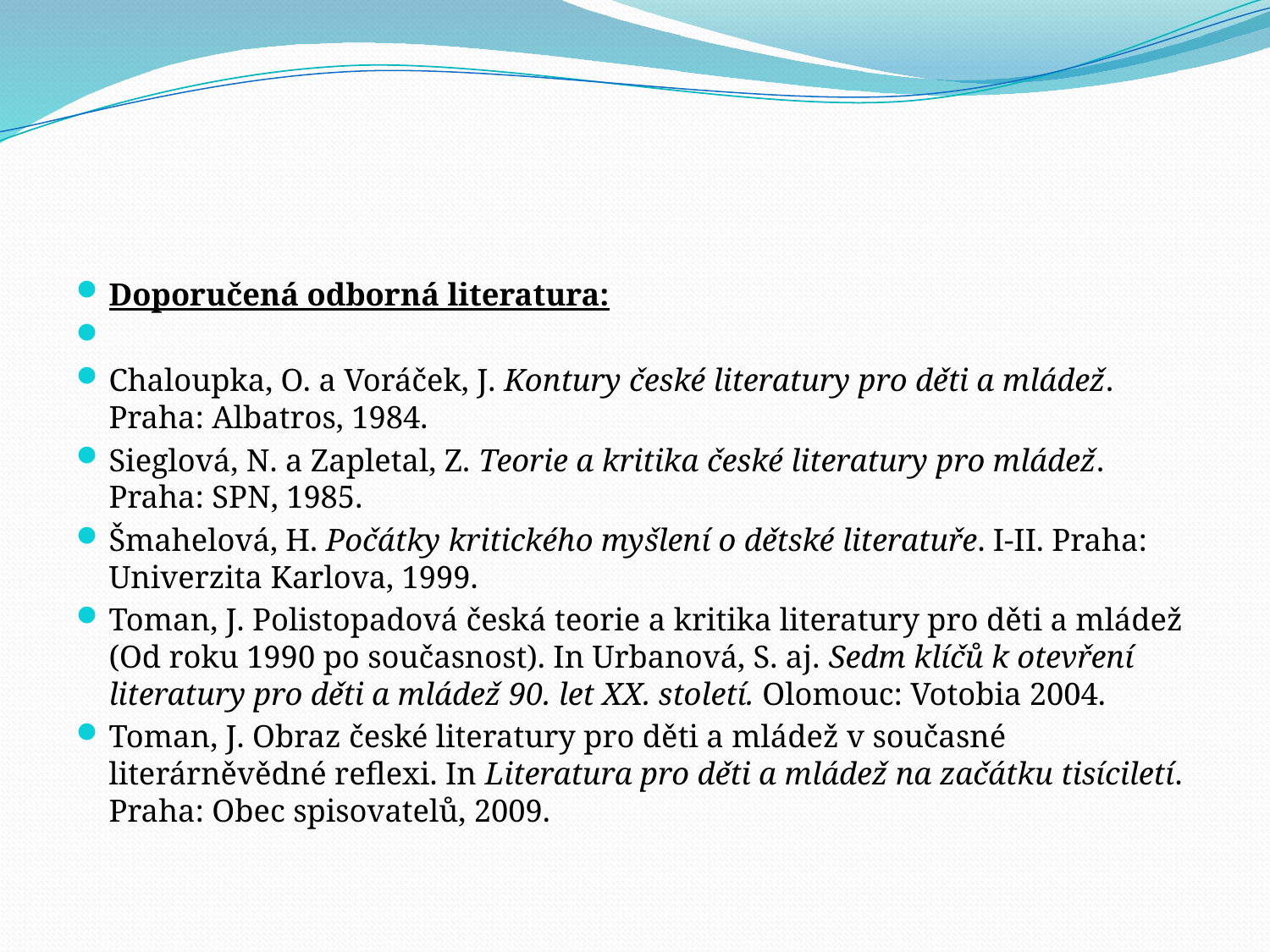

#
Doporučená odborná literatura:

Chaloupka, O. a Voráček, J. Kontury české literatury pro děti a mládež. Praha: Albatros, 1984.
Sieglová, N. a Zapletal, Z. Teorie a kritika české literatury pro mládež. Praha: SPN, 1985.
Šmahelová, H. Počátky kritického myšlení o dětské literatuře. I-II. Praha: Univerzita Karlova, 1999.
Toman, J. Polistopadová česká teorie a kritika literatury pro děti a mládež (Od roku 1990 po současnost). In Urbanová, S. aj. Sedm klíčů k otevření literatury pro děti a mládež 90. let XX. století. Olomouc: Votobia 2004.
Toman, J. Obraz české literatury pro děti a mládež v současné literárněvědné reflexi. In Literatura pro děti a mládež na začátku tisíciletí. Praha: Obec spisovatelů, 2009.